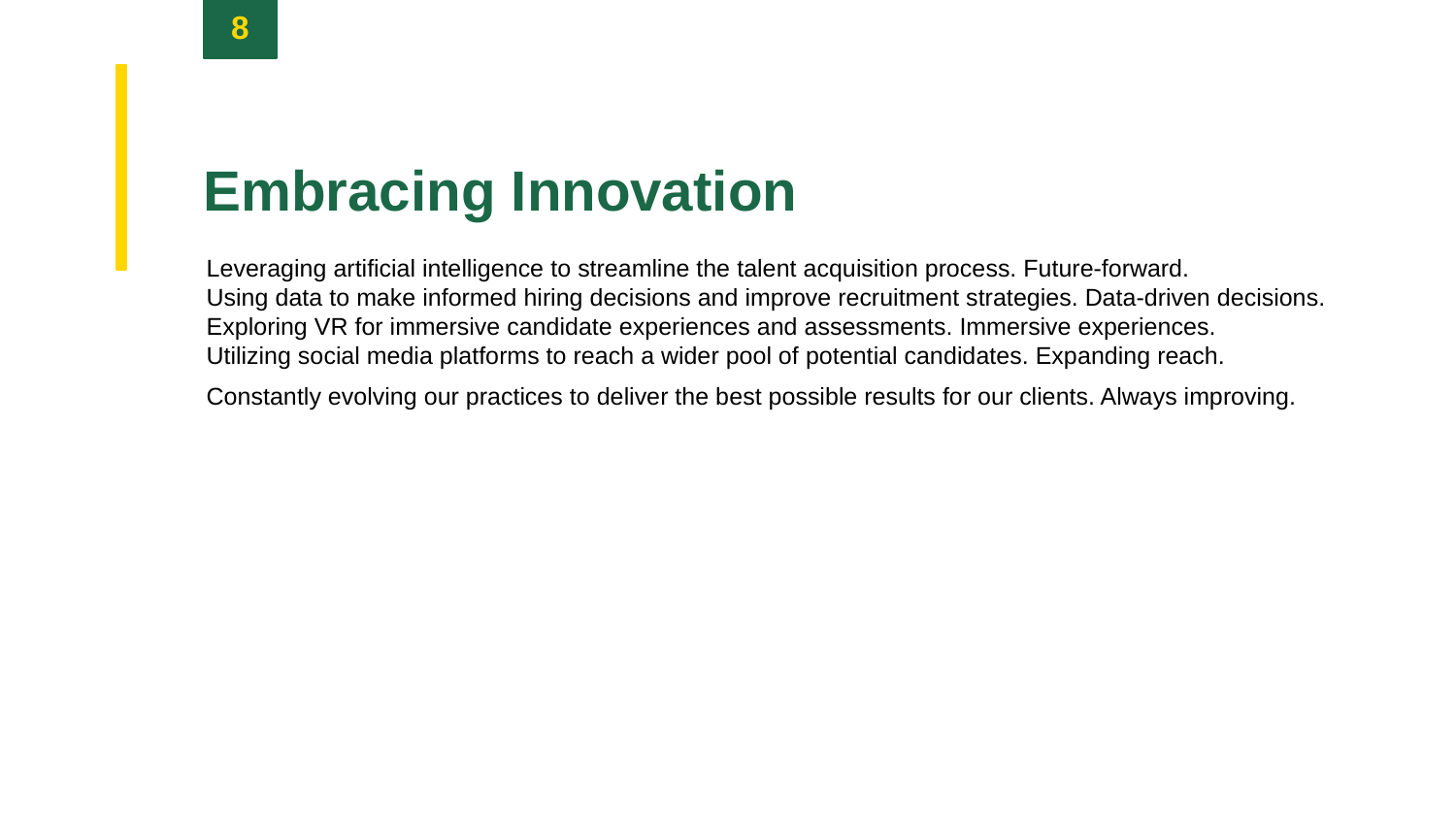

8

Embracing Innovation
Leveraging artificial intelligence to streamline the talent acquisition process. Future-forward.
Using data to make informed hiring decisions and improve recruitment strategies. Data-driven decisions.
Exploring VR for immersive candidate experiences and assessments. Immersive experiences.
Utilizing social media platforms to reach a wider pool of potential candidates. Expanding reach.
Constantly evolving our practices to deliver the best possible results for our clients. Always improving.